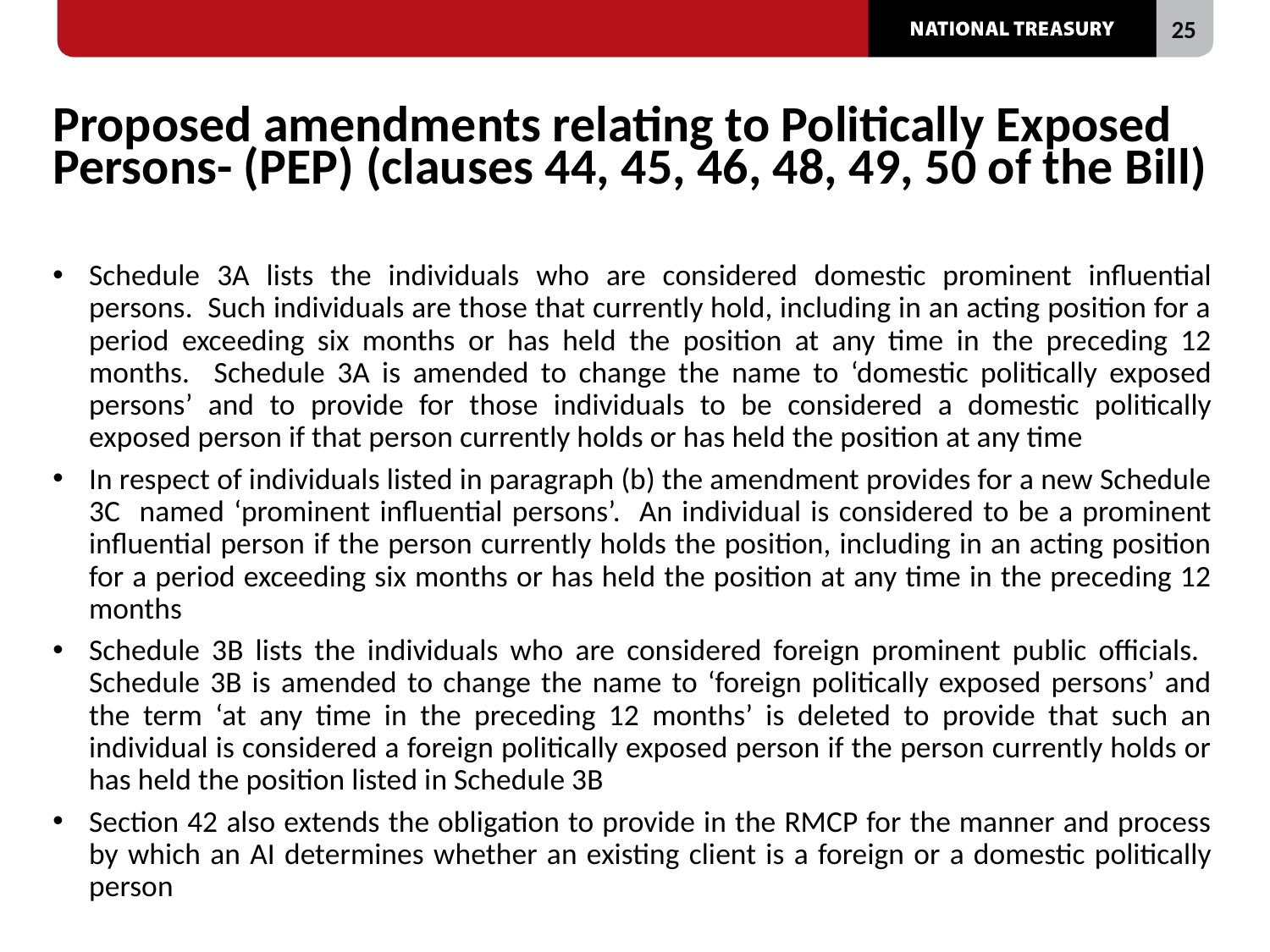

# Proposed amendments relating to Politically Exposed Persons- (PEP) (clauses 44, 45, 46, 48, 49, 50 of the Bill)
Schedule 3A lists the individuals who are considered domestic prominent influential persons.  Such individuals are those that currently hold, including in an acting position for a period exceeding six months or has held the position at any time in the preceding 12 months.  Schedule 3A is amended to change the name to ‘domestic politically exposed persons’ and to provide for those individuals to be considered a domestic politically exposed person if that person currently holds or has held the position at any time
In respect of individuals listed in paragraph (b) the amendment provides for a new Schedule 3C  named ‘prominent influential persons’.  An individual is considered to be a prominent influential person if the person currently holds the position, including in an acting position for a period exceeding six months or has held the position at any time in the preceding 12 months
Schedule 3B lists the individuals who are considered foreign prominent public officials.  Schedule 3B is amended to change the name to ‘foreign politically exposed persons’ and the term ‘at any time in the preceding 12 months’ is deleted to provide that such an individual is considered a foreign politically exposed person if the person currently holds or has held the position listed in Schedule 3B
Section 42 also extends the obligation to provide in the RMCP for the manner and process by which an AI determines whether an existing client is a foreign or a domestic politically person